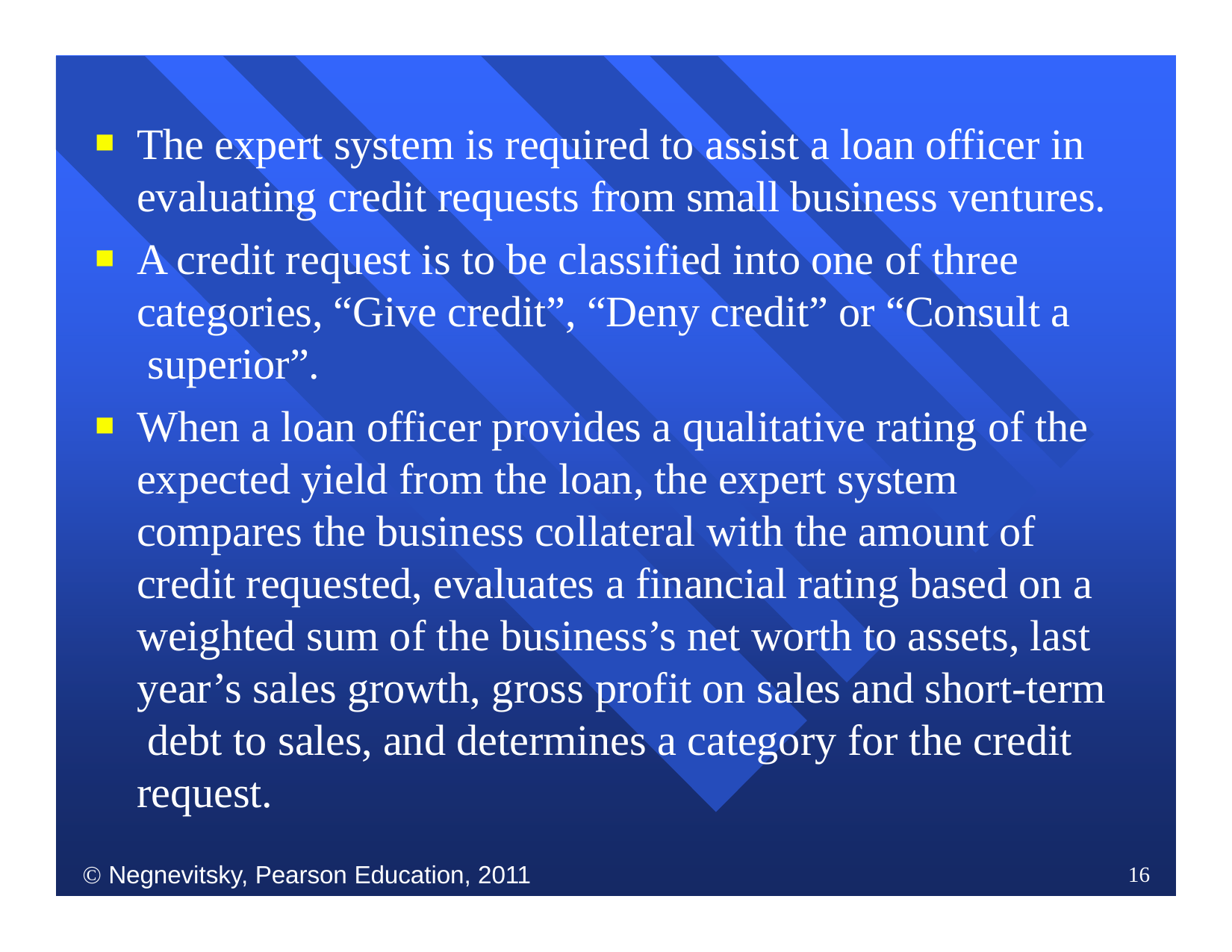

The expert system is required to assist a loan officer in  evaluating credit requests from small business ventures.
A credit request is to be classified into one of three  categories, “Give credit”, “Deny credit” or “Consult a  superior”.
When a loan officer provides a qualitative rating of the  expected yield from the loan, the expert system  compares the business collateral with the amount of  credit requested, evaluates a financial rating based on a  weighted sum of the business’s net worth to assets, last  year’s sales growth, gross profit on sales and short-term  debt to sales, and determines a category for the credit  request.
© Negnevitsky, Pearson Education, 2011
16